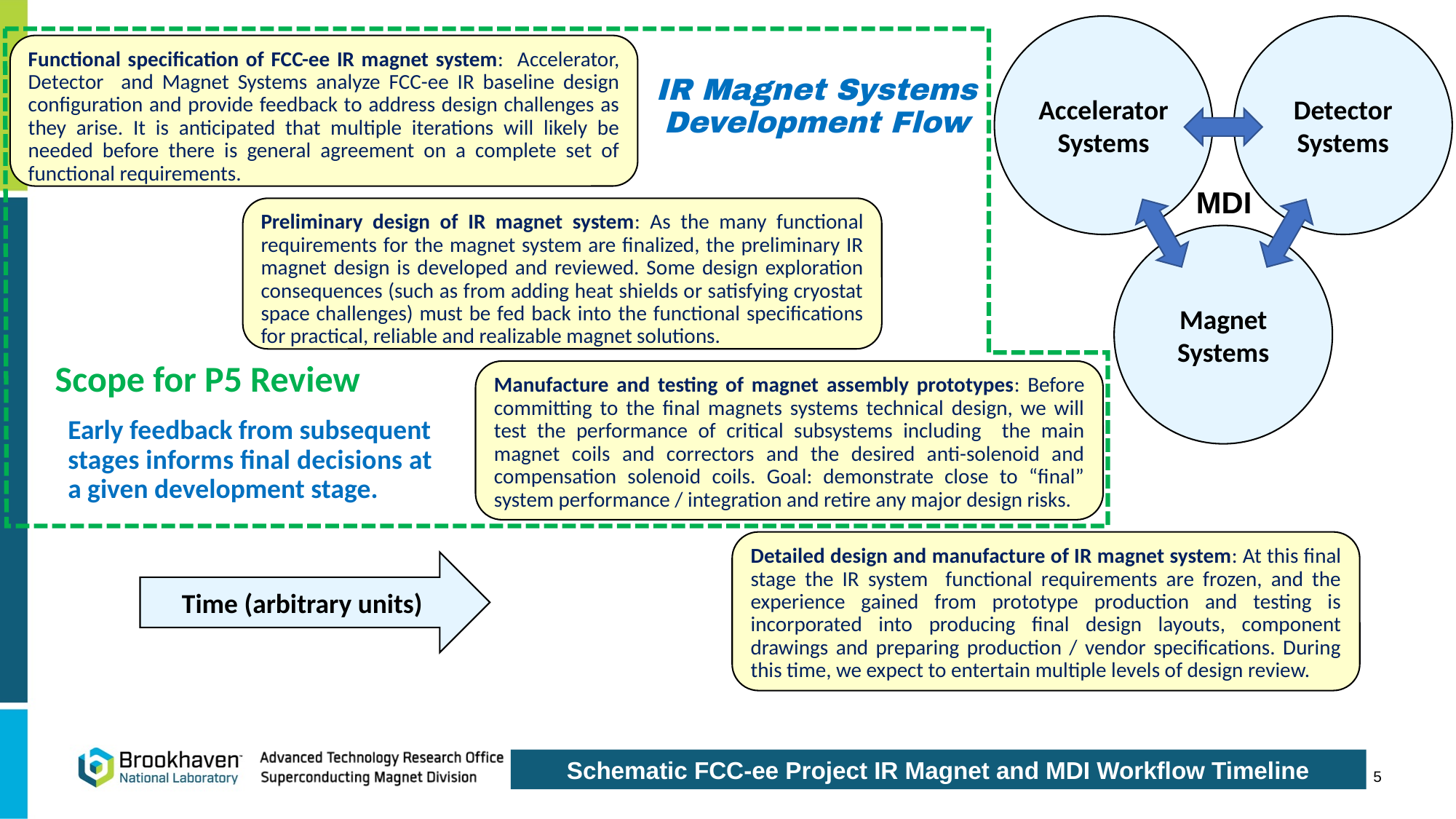

Accelerator Systems
Detector Systems

MDI

Magnet Systems

Scope for P5 Review
Functional specification of FCC-ee IR magnet system:  Accelerator, Detector  and Magnet Systems analyze FCC-ee IR baseline design configuration and provide feedback to address design challenges as they arise. It is anticipated that multiple iterations will likely be needed before there is general agreement on a complete set of functional requirements.
IR Magnet Systems Development Flow
Preliminary design of IR magnet system: As the many functional requirements for the magnet system are finalized, the preliminary IR magnet design is developed and reviewed. Some design exploration consequences (such as from adding heat shields or satisfying cryostat space challenges) must be fed back into the functional specifications for practical, reliable and realizable magnet solutions.
Manufacture and testing of magnet assembly prototypes: Before committing to the final magnets systems technical design, we will test the performance of critical subsystems including  the main magnet coils and correctors and the desired anti-solenoid and compensation solenoid coils. Goal: demonstrate close to “final” system performance / integration and retire any major design risks.
Early feedback from subsequent stages informs final decisions at a given development stage.
Detailed design and manufacture of IR magnet system: At this final stage the IR system  functional requirements are frozen, and the experience gained from prototype production and testing is incorporated into producing final design layouts, component drawings and preparing production / vendor specifications. During this time, we expect to entertain multiple levels of design review.
Time (arbitrary units)
Schematic FCC-ee Project IR Magnet and MDI Workflow Timeline
5